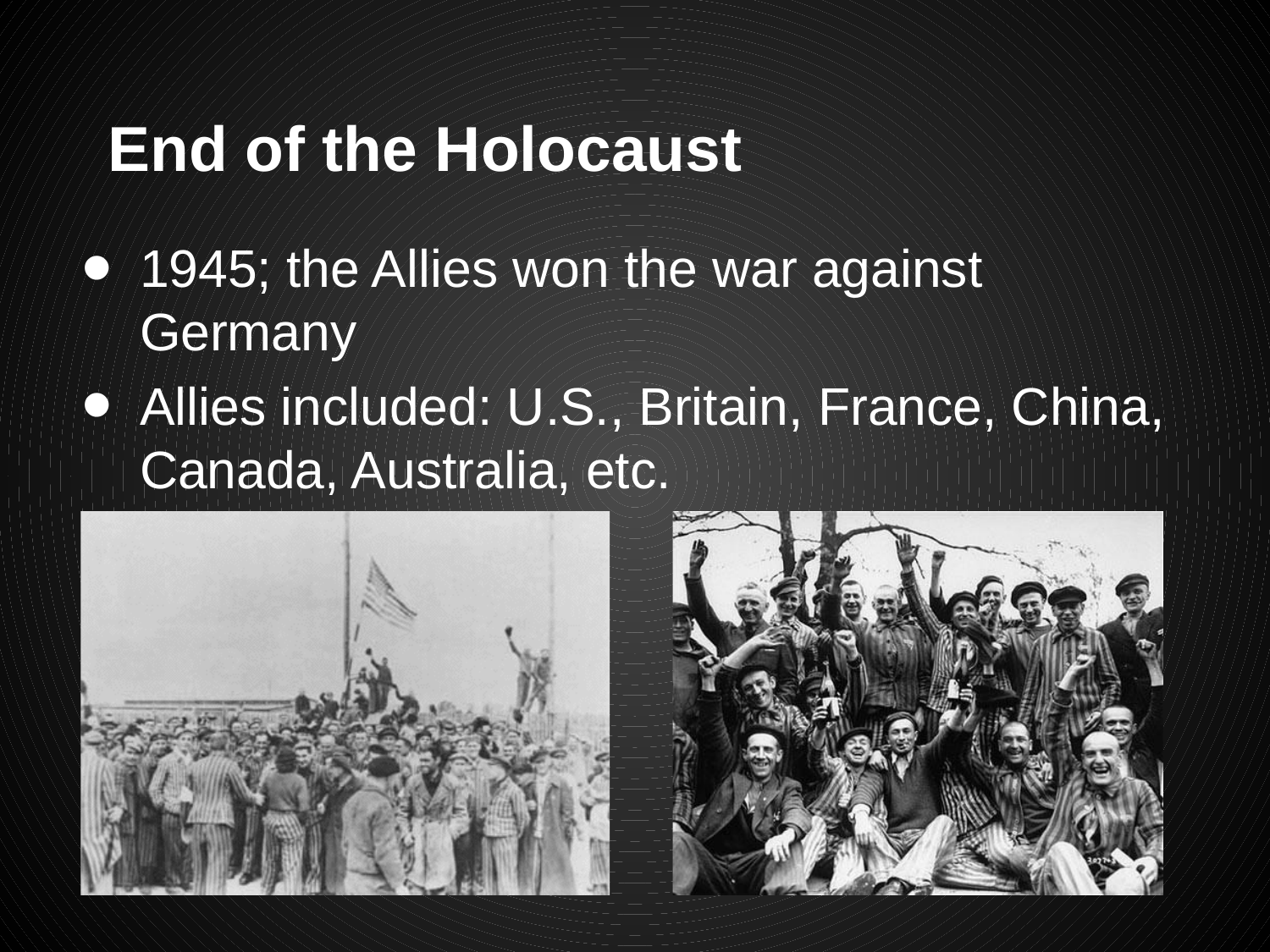

# End of the Holocaust
1945; the Allies won the war against Germany
Allies included: U.S., Britain, France, China, Canada, Australia, etc.